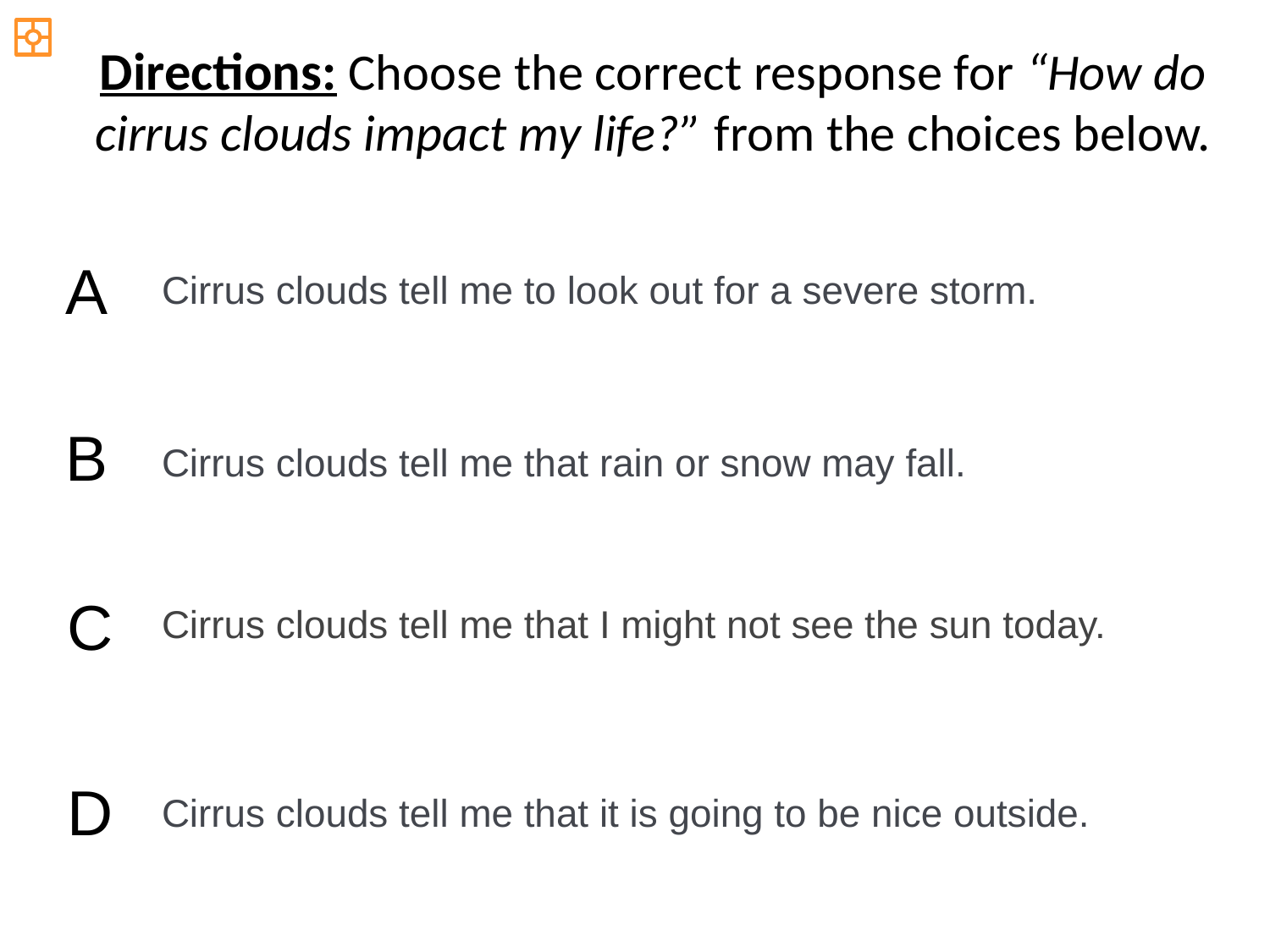

Directions: Choose the correct response for “How do cirrus clouds impact my life?” from the choices below.
A
Cirrus clouds tell me to look out for a severe storm.

B
Cirrus clouds tell me that rain or snow may fall.

C
Cirrus clouds tell me that I might not see the sun today.
D
Cirrus clouds tell me that it is going to be nice outside.